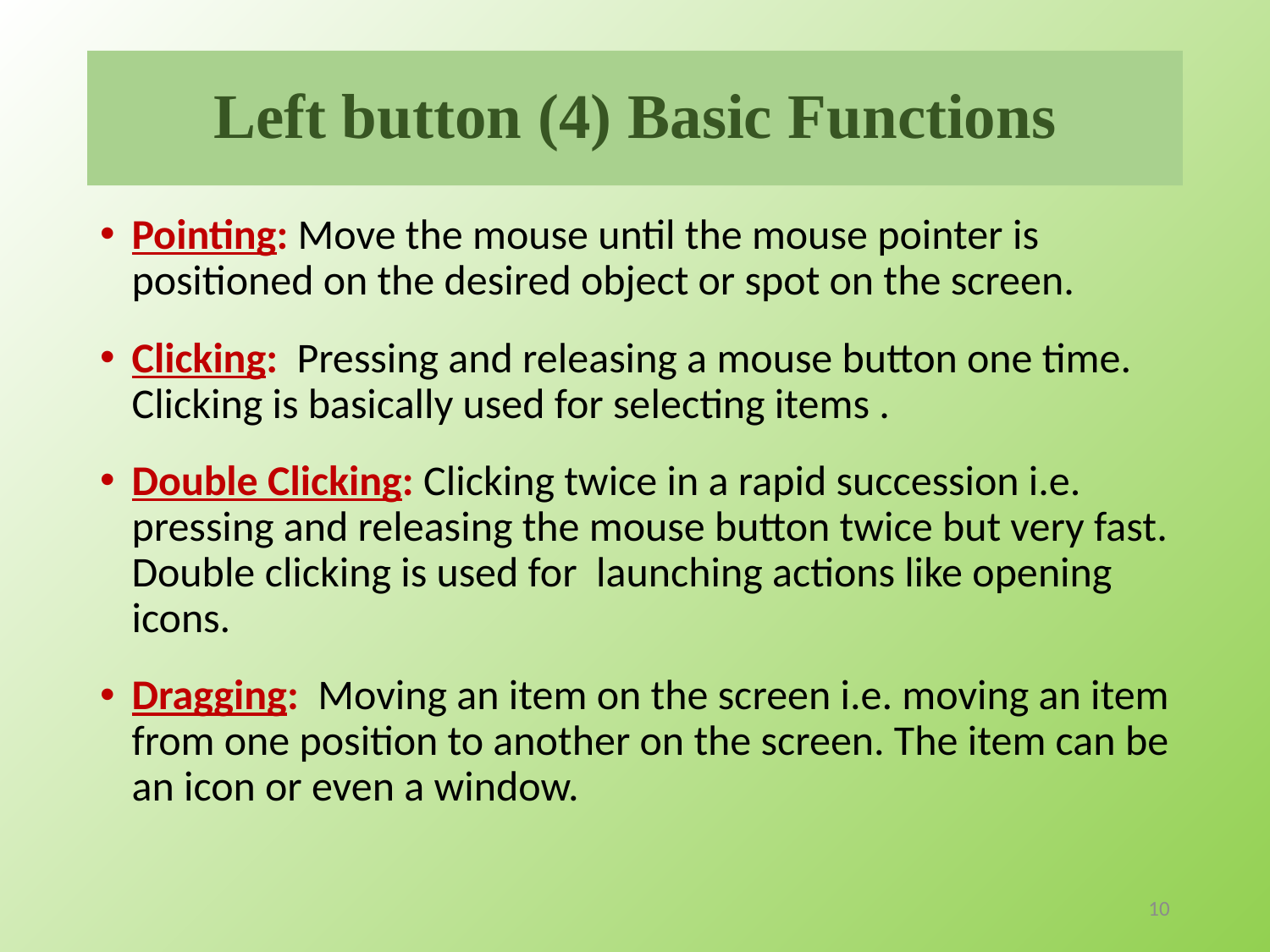

# Left button (4) Basic Functions
Pointing: Move the mouse until the mouse pointer is positioned on the desired object or spot on the screen.
Clicking:  Pressing and releasing a mouse button one time. Clicking is basically used for selecting items .
Double Clicking: Clicking twice in a rapid succession i.e. pressing and releasing the mouse button twice but very fast. Double clicking is used for  launching actions like opening icons.
Dragging:  Moving an item on the screen i.e. moving an item from one position to another on the screen. The item can be an icon or even a window.

10